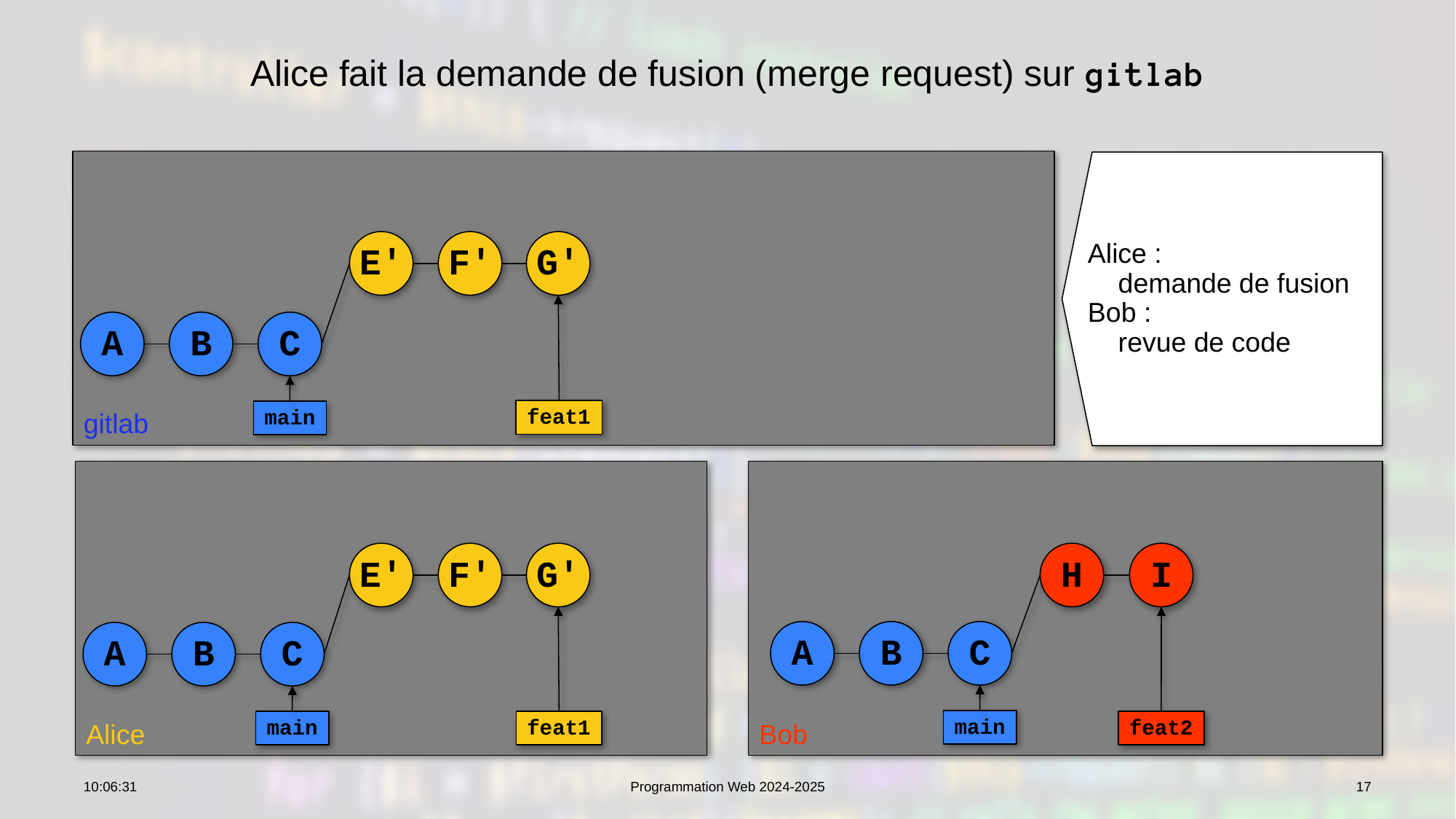

# Alice fait la demande de fusion (merge request) sur gitlab
gitlab
Alice :
    demande de fusion
Bob :
    revue de code
E'
F'
G'
A
B
C
feat1
main
Alice
Bob
E'
F'
G'
H
I
A
B
C
A
B
C
main
main
feat1
feat2
10:06:31
Programmation Web 2024-2025
17